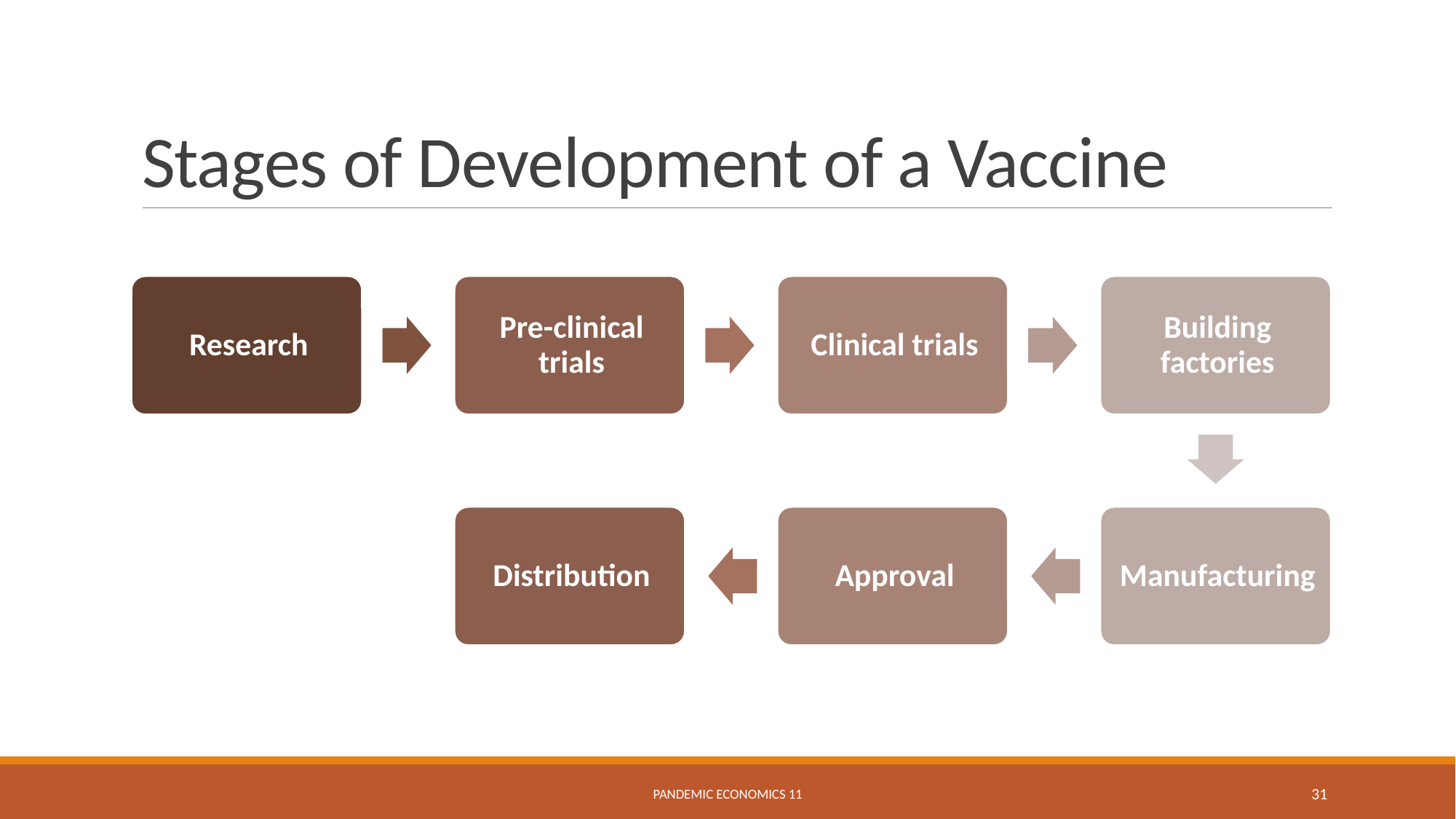

# Stages of Development of a Vaccine
Research

Pre-clinical trials

Clinical trials

Building factories

Manufacturing

Approval

Distribution
Pandemic Economics 11
31